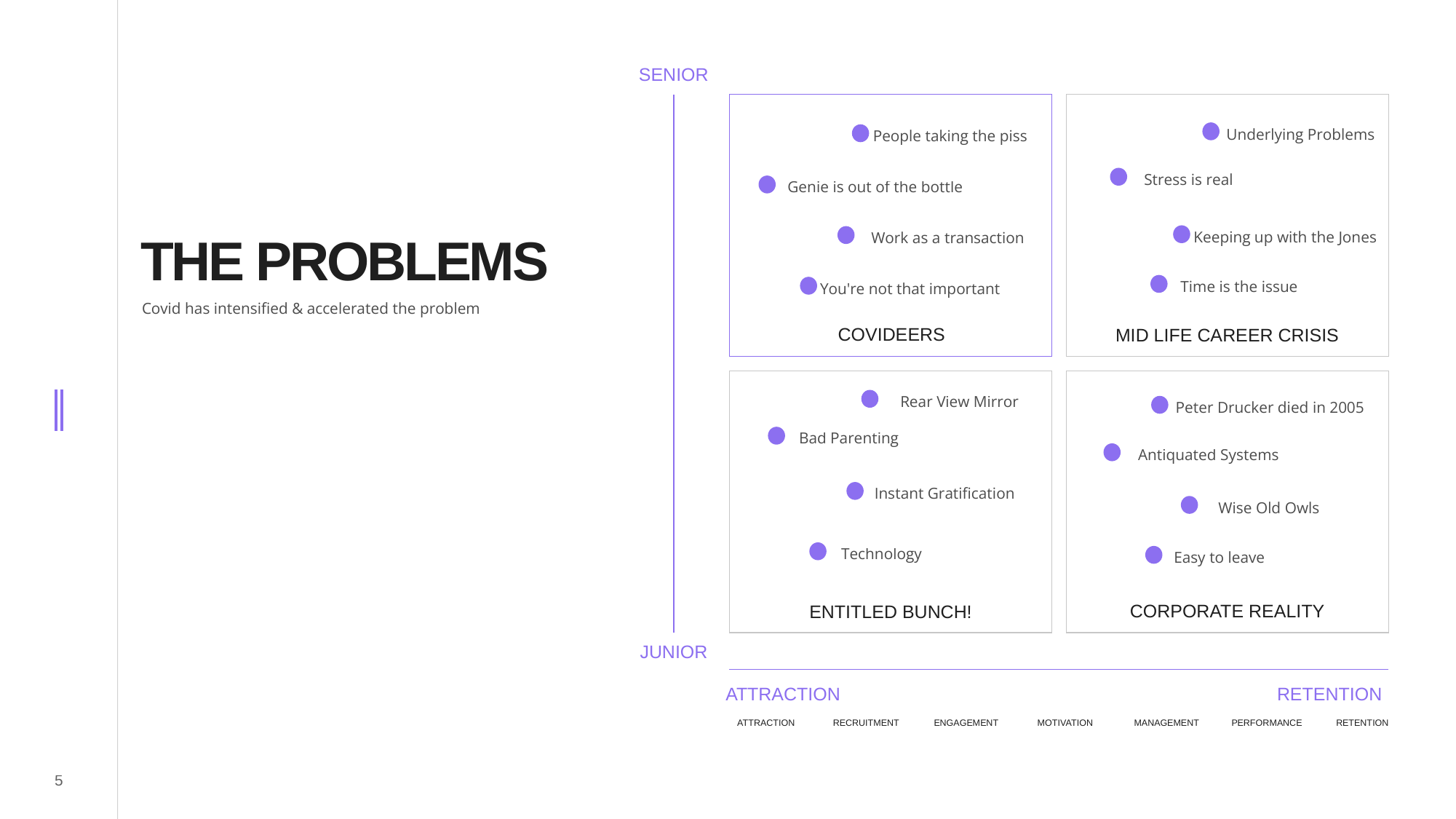

SENIOR

Underlying Problems

People taking the piss

Stress is real

Genie is out of the bottle

# THE PROBLEMS
Keeping up with the Jones

Work as a transaction

Time is the issue

You're not that important

Covid has intensified & accelerated the problem

COVIDEERS
MID LIFE CAREER CRISIS

Rear View Mirror

Peter Drucker died in 2005

Bad Parenting

Antiquated Systems

Instant Gratification

Wise Old Owls

Technology

Easy to leave

CORPORATE REALITY
ENTITLED BUNCH!
JUNIOR
ATTRACTION
RETENTION
ATTRACTION
RECRUITMENT
ENGAGEMENT
MOTIVATION
MANAGEMENT
PERFORMANCE
RETENTION
5